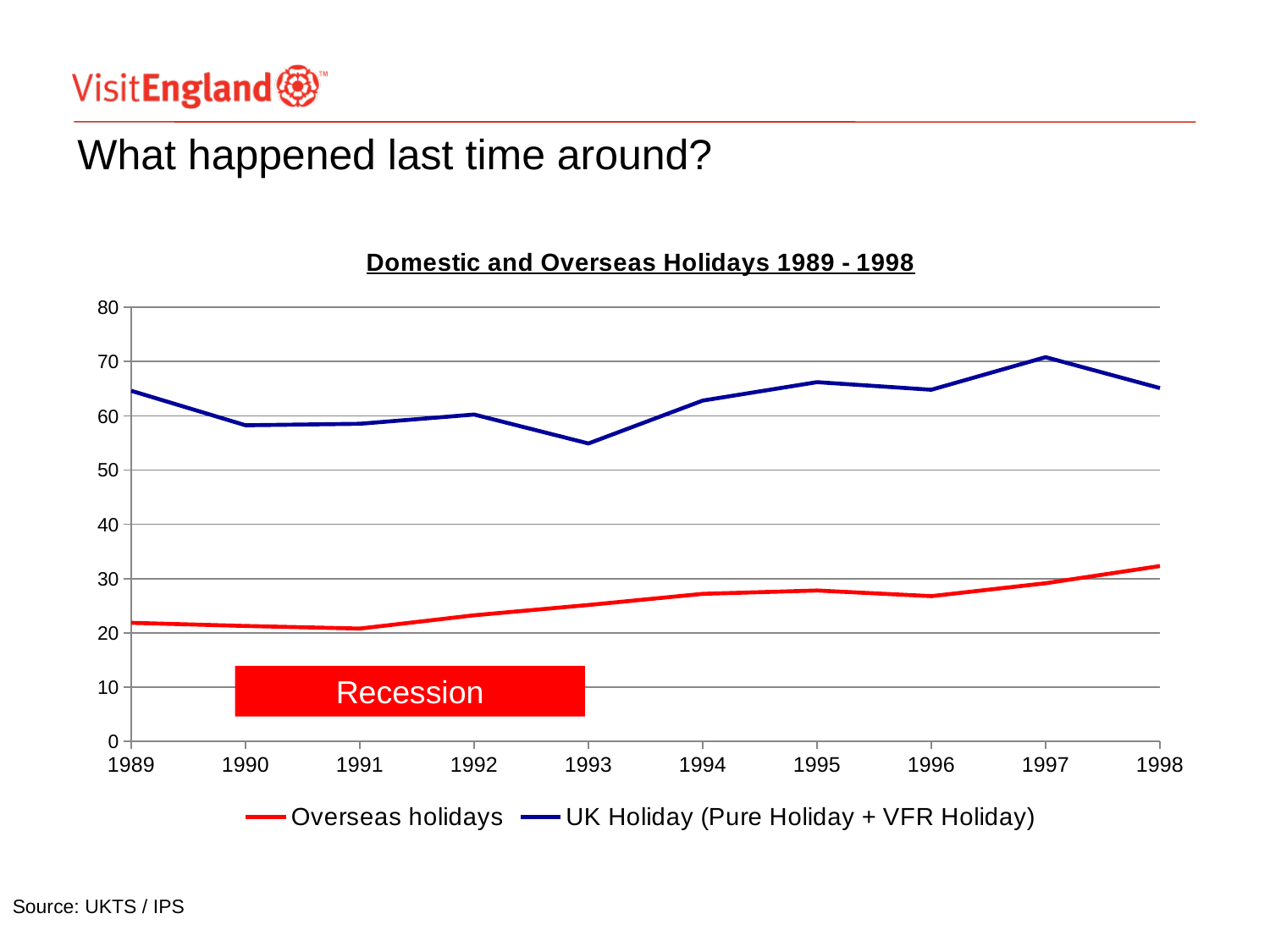

# What happened last time around?

### Chart: Domestic and Overseas Holidays 1989 - 1998

| Category | Overseas holidays | UK Holiday (Pure Holiday + VFR Holiday) |
|---|---|---|
| 1989 | 21.847099999999998 | 64.60499999999999 |
| 1990 | 21.272609 | 58.254999999999995 |
| 1991 | 20.788412 | 58.528000000000006 |
| 1992 | 23.235931 | 60.227999999999994 |
| 1993 | 25.132669 | 54.9 |
| 1994 | 27.187 | 62.8 |
| 1995 | 27.807934999999997 | 66.2 |
| 1996 | 26.765 | 64.8 |
| 1997 | 29.138 | 70.8 |
| 1998 | 32.306 | 65.1 |
Recession
Source: UKTS / IPS